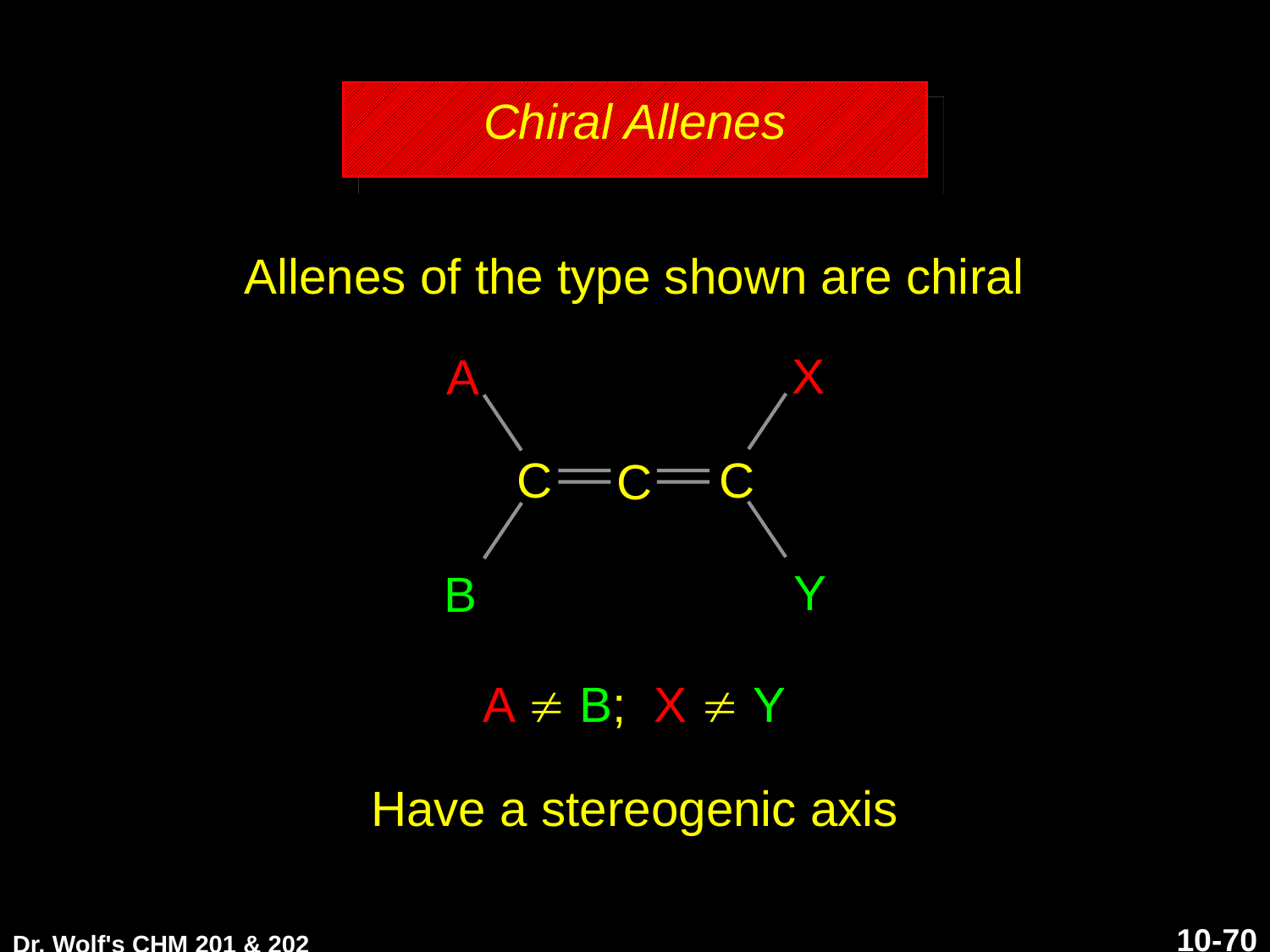

# Chiral Allenes
Allenes of the type shown are chiral
X
A

C

C

C

Y
B
A ≠ B;  X ≠ Y
Have a stereogenic axis
Dr. Wolf's CHM 201 & 202
10-70